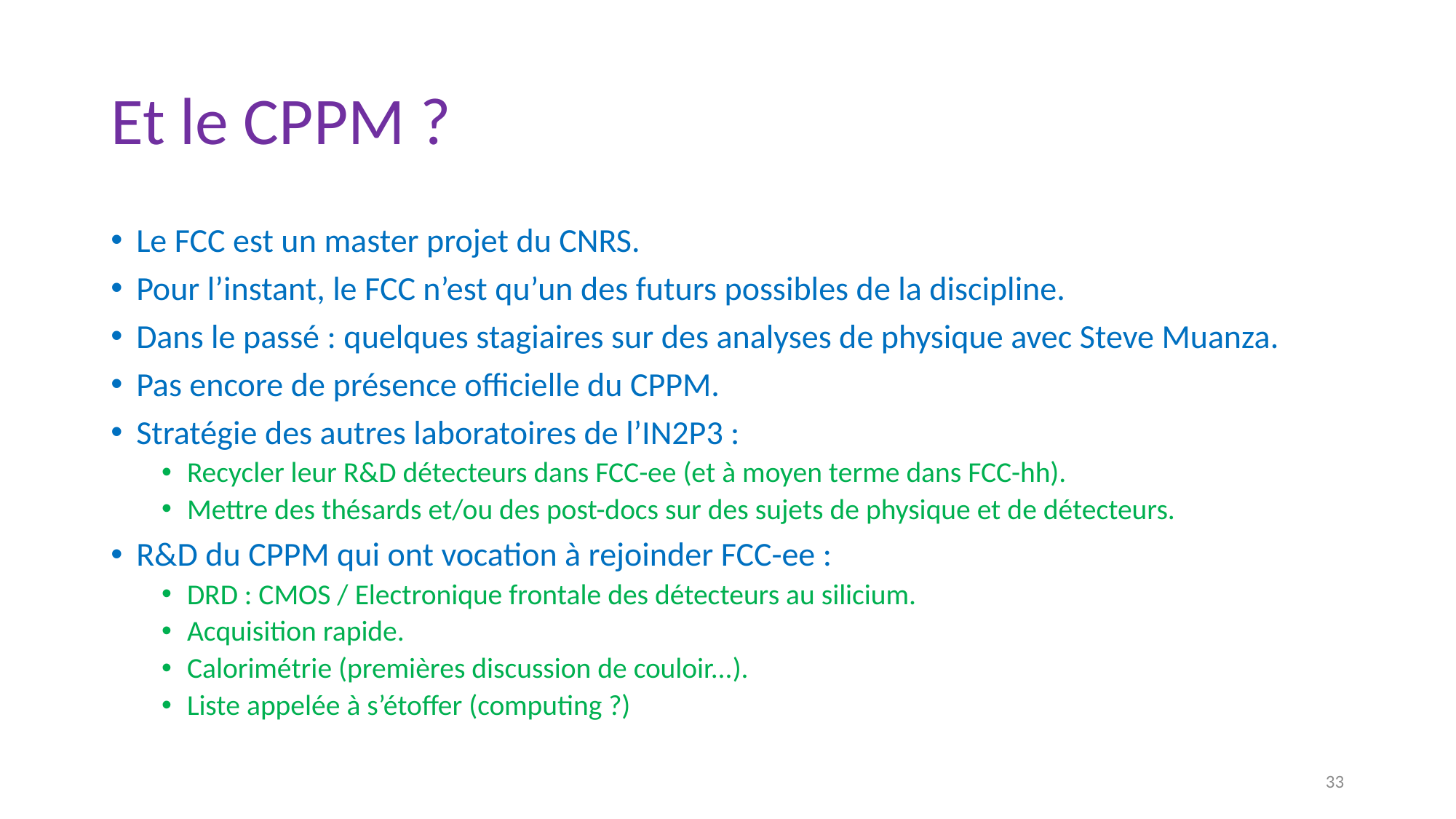

# Et le CPPM ?
Le FCC est un master projet du CNRS.
Pour l’instant, le FCC n’est qu’un des futurs possibles de la discipline.
Dans le passé : quelques stagiaires sur des analyses de physique avec Steve Muanza.
Pas encore de présence officielle du CPPM.
Stratégie des autres laboratoires de l’IN2P3 :
Recycler leur R&D détecteurs dans FCC-ee (et à moyen terme dans FCC-hh).
Mettre des thésards et/ou des post-docs sur des sujets de physique et de détecteurs.
R&D du CPPM qui ont vocation à rejoinder FCC-ee :
DRD : CMOS / Electronique frontale des détecteurs au silicium.
Acquisition rapide.
Calorimétrie (premières discussion de couloir...).
Liste appelée à s’étoffer (computing ?)

33